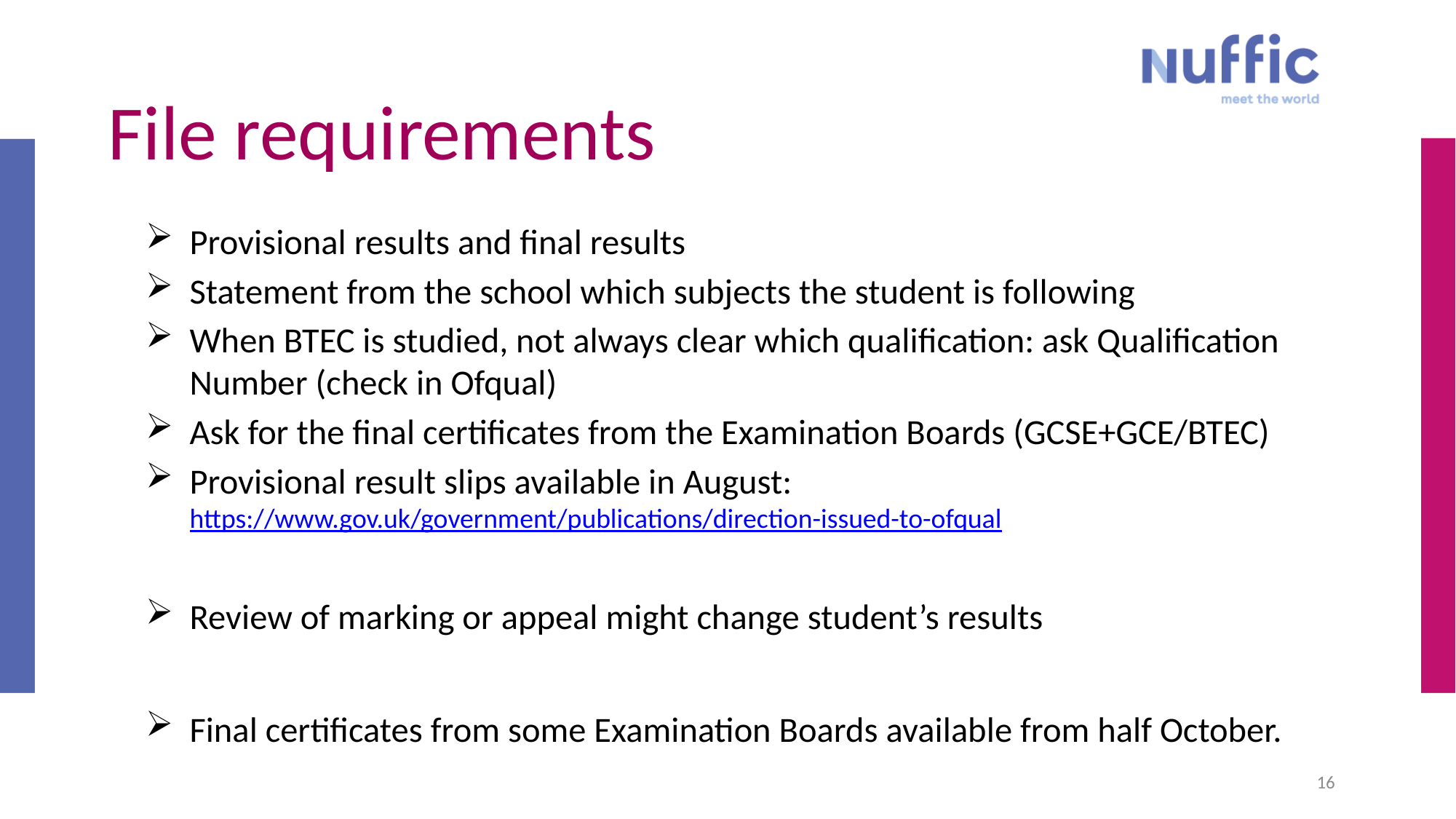

16
# File requirements
Provisional results and final results
Statement from the school which subjects the student is following
When BTEC is studied, not always clear which qualification: ask Qualification Number (check in Ofqual)
Ask for the final certificates from the Examination Boards (GCSE+GCE/BTEC)
Provisional result slips available in August: https://www.gov.uk/government/publications/direction-issued-to-ofqual

Review of marking or appeal might change student’s results

Final certificates from some Examination Boards available from half October.